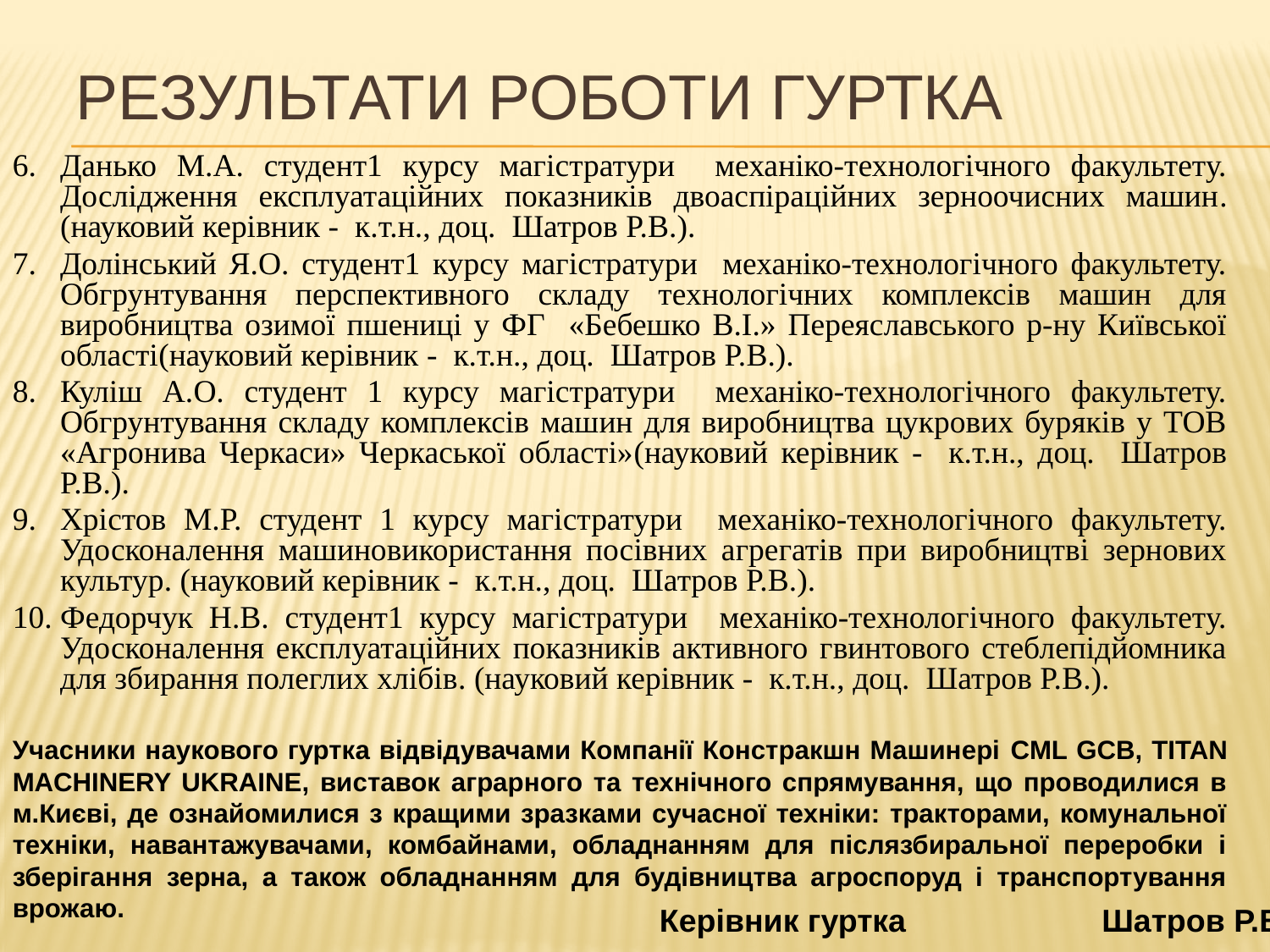

# Результати роботи гуртка
Данько М.А. студент1 курсу магістратури  механіко-технологічного факультету. Дослідження експлуатаційних показників двоаспіраційних зерноочисних машин. (науковий керівник -  к.т.н., доц.  Шатров Р.В.).
Долінський Я.О. студент1 курсу магістратури  механіко-технологічного факультету. Обгрунтування перспективного складу технологічних комплексів машин для виробництва озимої пшениці у ФГ  «Бебешко В.І.» Переяславського р-ну Київської області(науковий керівник -  к.т.н., доц.  Шатров Р.В.).
Куліш А.О. студент 1 курсу магістратури  механіко-технологічного факультету. Обгрунтування складу комплексів машин для виробництва цукрових буряків у ТОВ «Агронива Черкаси» Черкаської області»(науковий керівник -  к.т.н., доц.  Шатров Р.В.).
Хрістов М.Р. студент 1 курсу магістратури  механіко-технологічного факультету. Удосконалення машиновикористання посівних агрегатів при виробництві зернових культур. (науковий керівник -  к.т.н., доц.  Шатров Р.В.).
Федорчук Н.В. студент1 курсу магістратури  механіко-технологічного факультету. Удосконалення експлуатаційних показників активного гвинтового стеблепідйомника для збирання полеглих хлібів. (науковий керівник -  к.т.н., доц.  Шатров Р.В.).

Учасники наукового гуртка відвідувачами Компанії Констракшн Машинері CML GCB, TITAN MACHINERY UKRAINE, виставок аграрного та технічного спрямування, що проводилися в м.Києві, де ознайомилися з кращими зразками сучасної техніки: тракторами, комунальної техніки, навантажувачами, комбайнами, обладнанням для післязбиральної переробки і зберігання зерна, а також обладнанням для будівництва агроспоруд і транспортування врожаю.

Керівник гуртка                      Шатров Р.В.